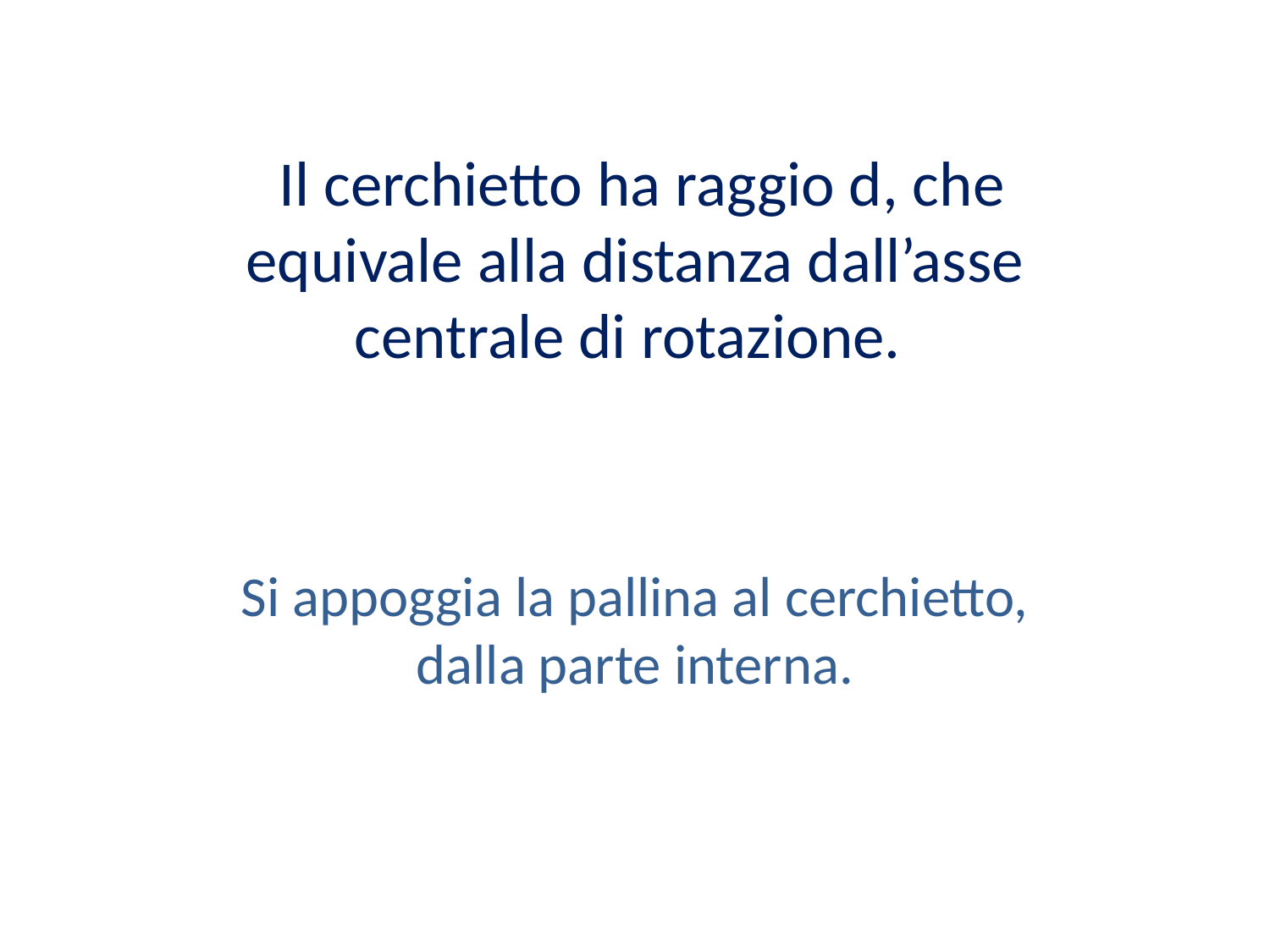

Il cerchietto ha raggio d, che equivale alla distanza dall’asse centrale di rotazione.

Si appoggia la pallina al cerchietto, dalla parte interna.